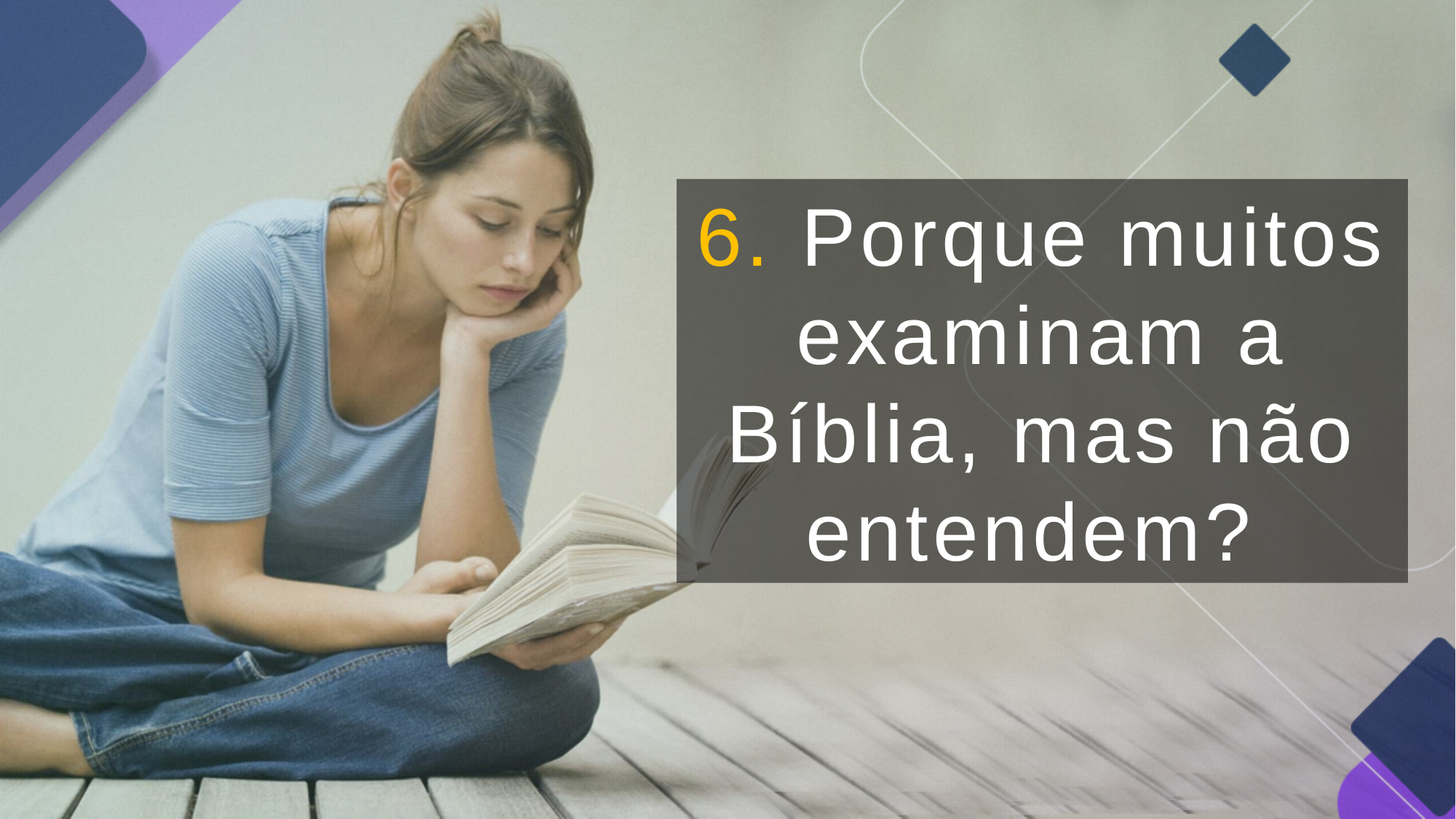

6. Porque muitos examinam a Bíblia, mas não entendem?